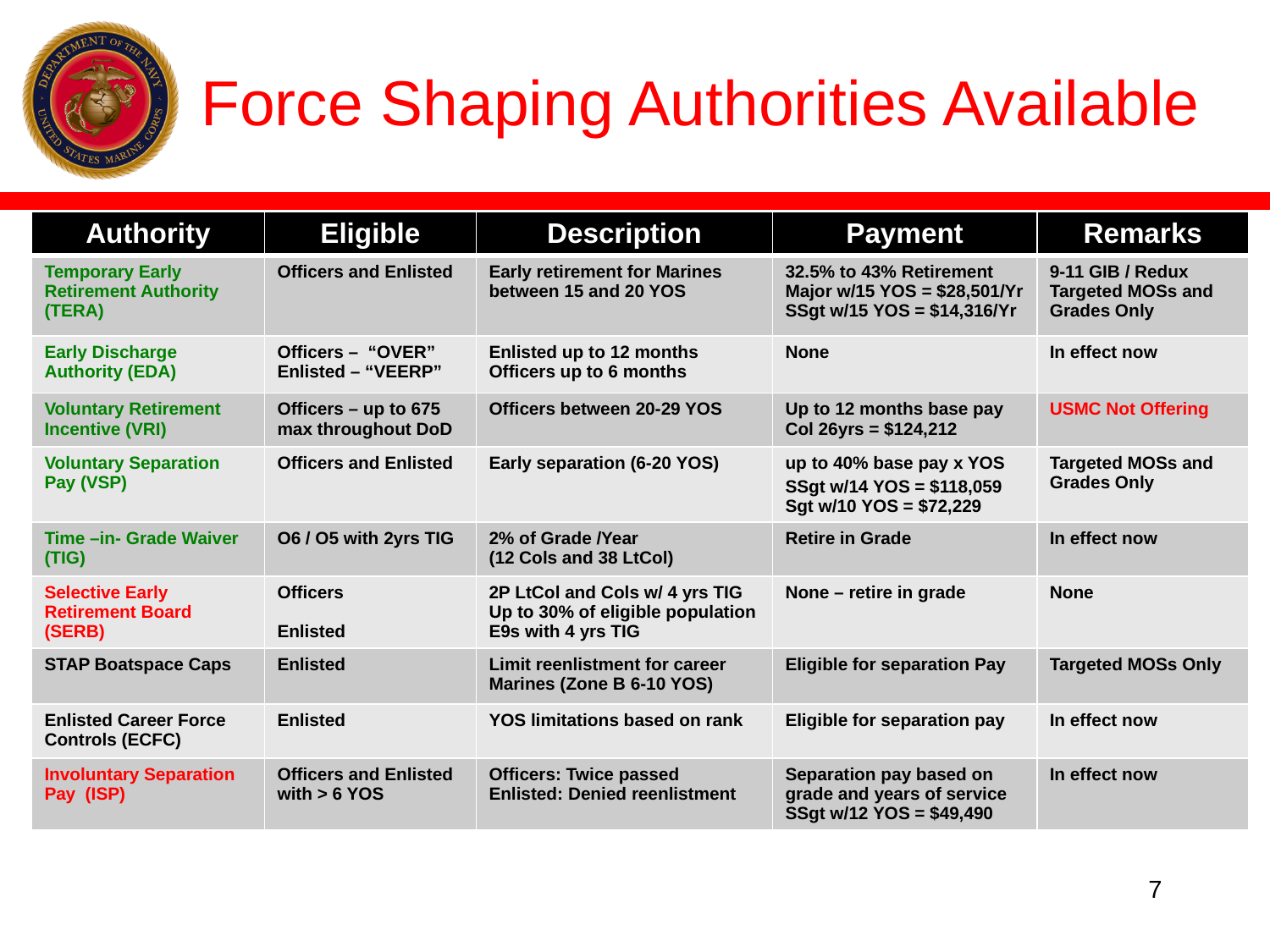

# Force Shaping Authorities Available
| Authority | Eligible | Description | Payment | Remarks |
| --- | --- | --- | --- | --- |
| Temporary Early Retirement Authority (TERA) | Officers and Enlisted | Early retirement for Marines between 15 and 20 YOS | 32.5% to 43% Retirement Major w/15 YOS = $28,501/Yr SSgt w/15 YOS = $14,316/Yr | 9-11 GIB / Redux Targeted MOSs and Grades Only |
| Early Discharge Authority (EDA) | Officers – “OVER” Enlisted – “VEERP” | Enlisted up to 12 months Officers up to 6 months | None | In effect now |
| Voluntary Retirement Incentive (VRI) | Officers – up to 675 max throughout DoD | Officers between 20-29 YOS | Up to 12 months base pay Col 26yrs = $124,212 | USMC Not Offering |
| Voluntary Separation Pay (VSP) | Officers and Enlisted | Early separation (6-20 YOS) | up to 40% base pay x YOS SSgt w/14 YOS = $118,059 Sgt w/10 YOS = $72,229 | Targeted MOSs and Grades Only |
| Time –in- Grade Waiver (TIG) | O6 / O5 with 2yrs TIG | 2% of Grade /Year (12 Cols and 38 LtCol) | Retire in Grade | In effect now |
| Selective Early Retirement Board (SERB) | Officers Enlisted | 2P LtCol and Cols w/ 4 yrs TIG Up to 30% of eligible population E9s with 4 yrs TIG | None – retire in grade | None |
| STAP Boatspace Caps | Enlisted | Limit reenlistment for career Marines (Zone B 6-10 YOS) | Eligible for separation Pay | Targeted MOSs Only |
| Enlisted Career Force Controls (ECFC) | Enlisted | YOS limitations based on rank | Eligible for separation pay | In effect now |
| Involuntary Separation Pay (ISP) | Officers and Enlisted with > 6 YOS | Officers: Twice passed Enlisted: Denied reenlistment | Separation pay based on grade and years of service SSgt w/12 YOS = $49,490 | In effect now |
7